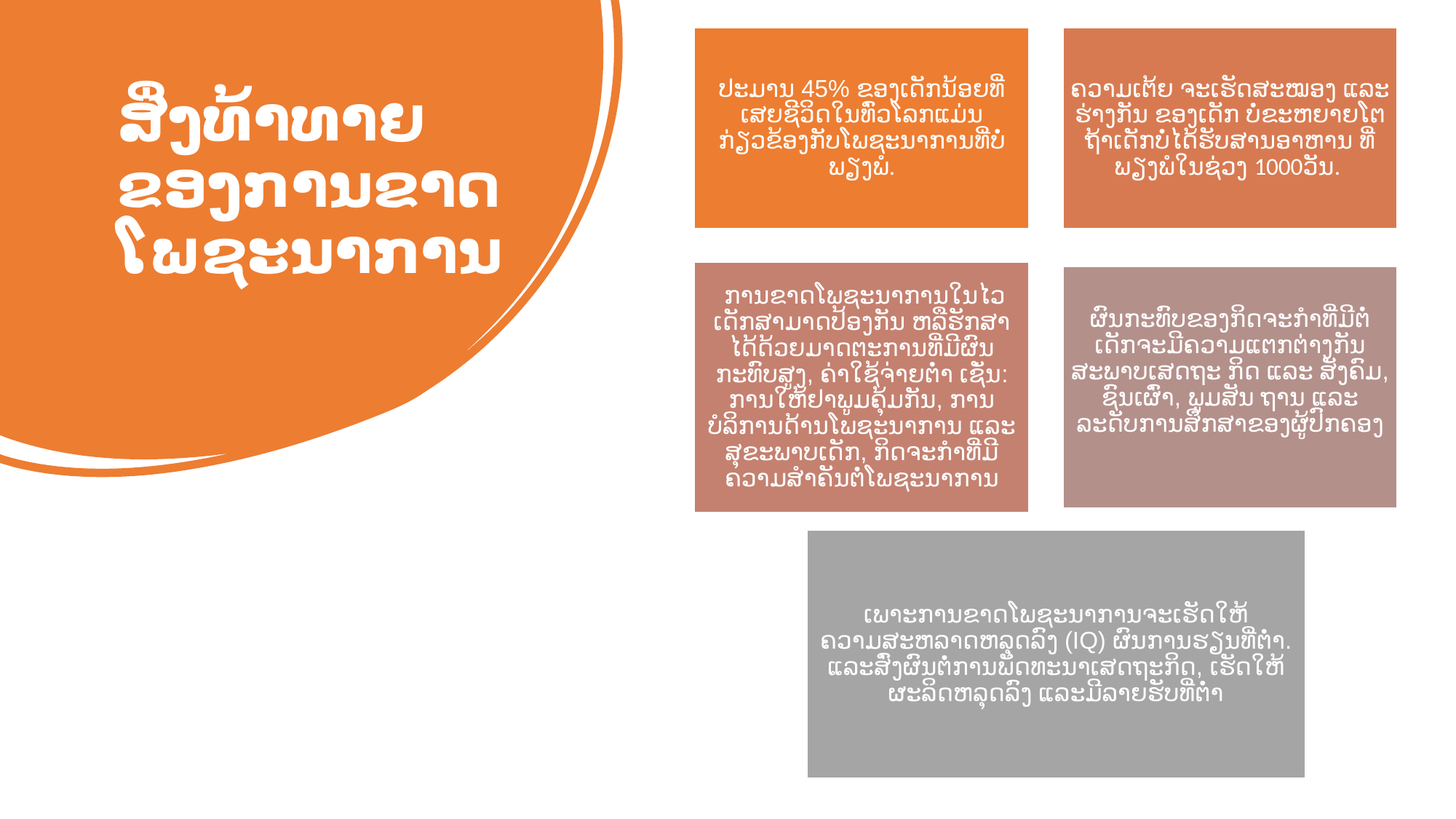

ປະມານ 45% ຂອງເດັກນ້ອຍທີ່ເສຍຊີິວິດໃນທົ່ວໂລກແມ່ນກ່ຽວຂ້ອງກັບໂພຊະນາການທີ່ບໍ່ພຽງພໍ.
ຄວາມເຕ້ຍ ຈະເຮັດສະໝອງ ແລະ ຮ່າງກັນ ຂອງເດັກ ບໍ່ຂະຫຍາຍໂຕ ຖ້າເດັກບໍ່ໄດ້ຮັບສານອາຫານ ທີ່ພຽງພໍໃນຊ່ວງ 1000ວັນ.
 ການຂາດໂພຊະນາການໃນໄວເດັກສາມາດປ້ອງກັນ ຫລືຮັກສາໄດ້ດ້ວຍມາດຕະການທີ່ມີຜົນກະທົບສູງ, ຄ່າໃຊ້ຈ່າຍຕໍ່າ ເຊັ່ນ: ການໃຫ້ຢາພູມຄຸ້ມກັນ, ການບໍລິການດ້ານໂພຊະນາການ ແລະສຸຂະພາບເດັກ, ກິດຈະກຳທີ່ມີຄວາມສຳຄັນຕໍ່ໂພຊະນາການ
ຜົນກະທົບຂອງກິດຈະກຳທີ່ມີຕໍ່ເດັກຈະມີຄວາມແຕກຕ່າງກັນສະພາບເສດຖະ ກິດ ແລະ ສັງຄົມ, ຊົນເຜົ່າ, ພູມສັນ ຖານ ແລະ ລະດັບການສຶກສາຂອງຜູ້ປົກຄອງ

ເພາະການຂາດໂພຊະນາການຈະເຮັດໃຫ້ຄວາມສະຫລາດຫລຸດລົງ (IQ) ຜົນການຮຽນທີ່ຕໍ່າ. ແລະສົ່ງຜົນຕໍ່ການພັດທະນາເສດຖະກິດ, ເຮັດໃຫ້ຜະລິດຫລຸດລົງ ແລະມີລາຍຮັບທີ່ຕໍ່າ
# ສິ່ງທ້າທາຍຂອງການຂາດໂພຊະນາການ